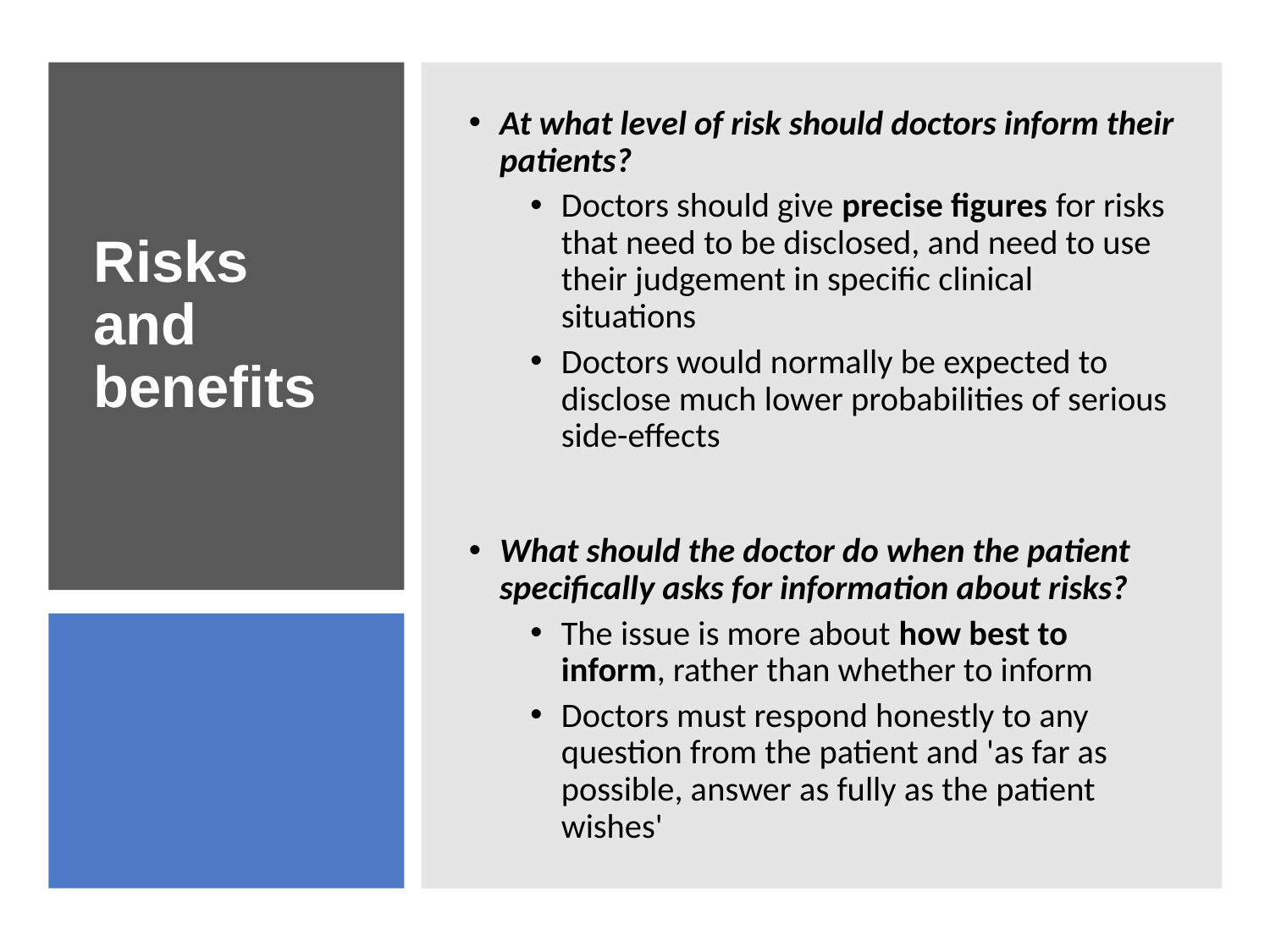

At what level of risk should doctors inform their patients?
Doctors should give precise figures for risks that need to be disclosed, and need to use their judgement in specific clinical situations
Doctors would normally be expected to disclose much lower probabilities of serious side-effects

What should the doctor do when the patient specifically asks for information about risks?
The issue is more about how best to inform, rather than whether to inform
Doctors must respond honestly to any question from the patient and 'as far as possible, answer as fully as the patient wishes'
# Risks and benefits